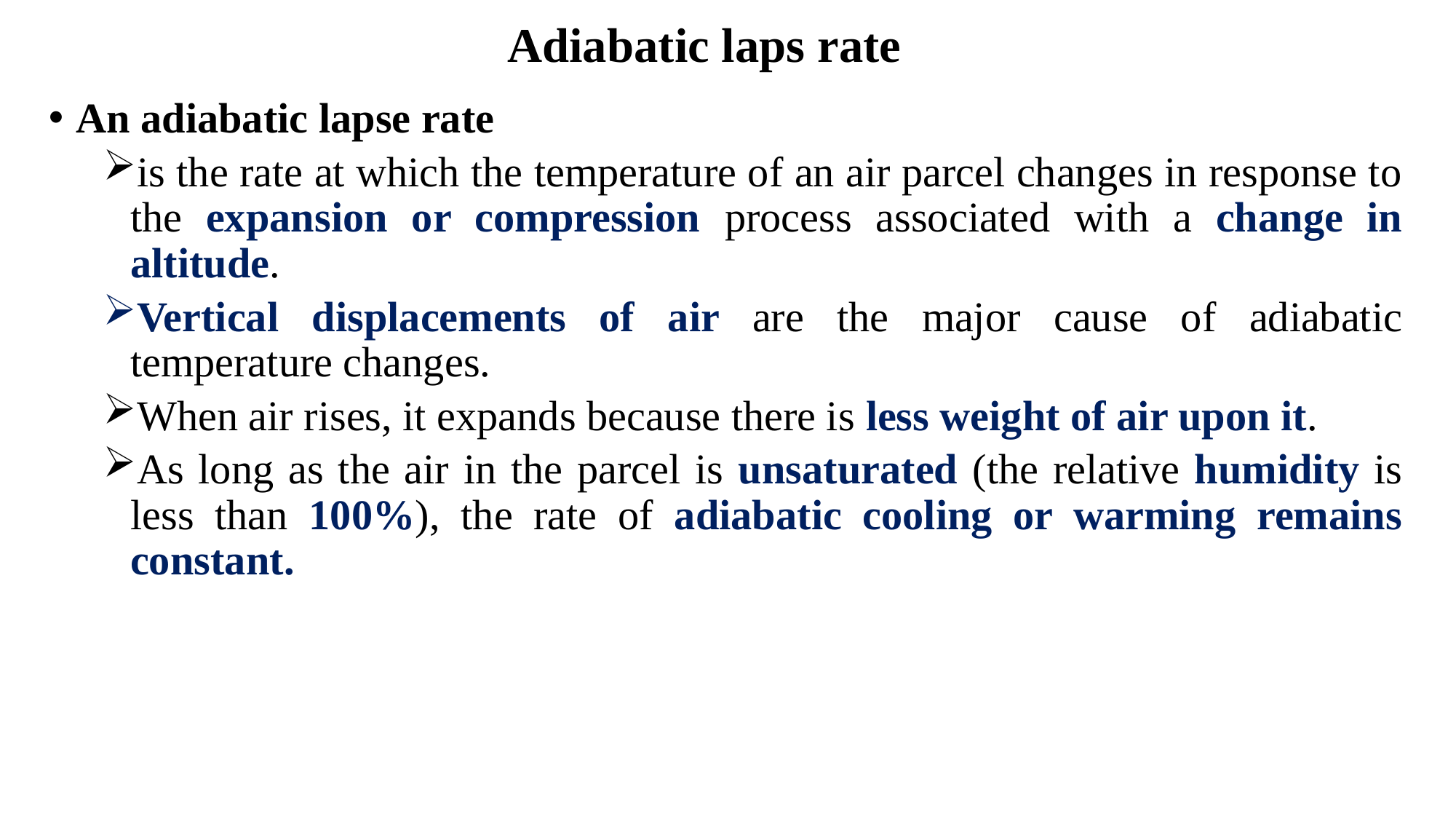

# Adiabatic laps rate
An adiabatic lapse rate
is the rate at which the temperature of an air parcel changes in response to the expansion or compression process associated with a change in altitude.
Vertical displacements of air are the major cause of adiabatic temperature changes.
When air rises, it expands because there is less weight of air upon it.
As long as the air in the parcel is unsaturated (the relative humidity is less than 100%), the rate of adiabatic cooling or warming remains constant.